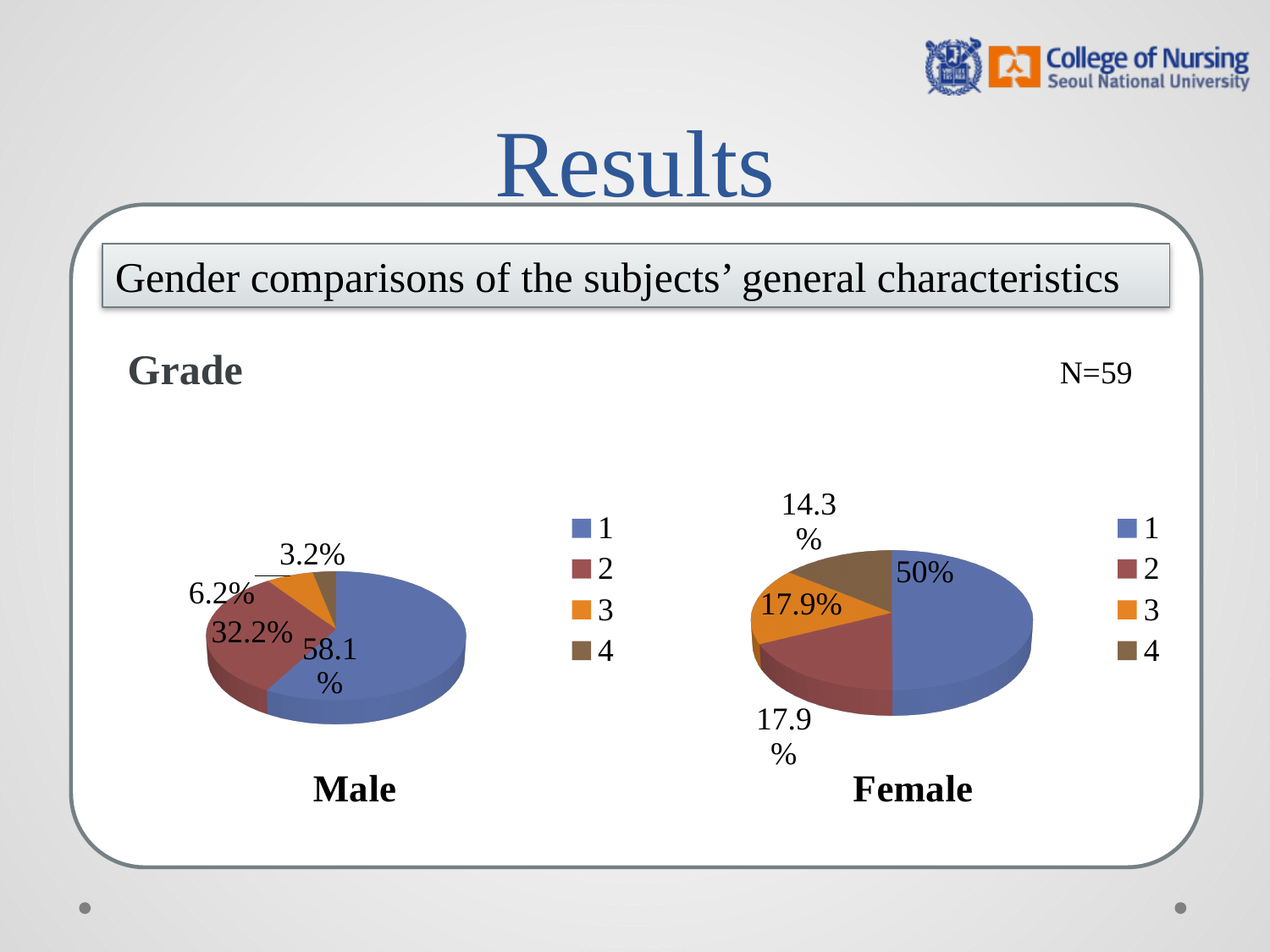

# Results

Gender comparisons of the subjects’ general characteristics

[unsupported chart]

Grade

[unsupported chart]

N=59